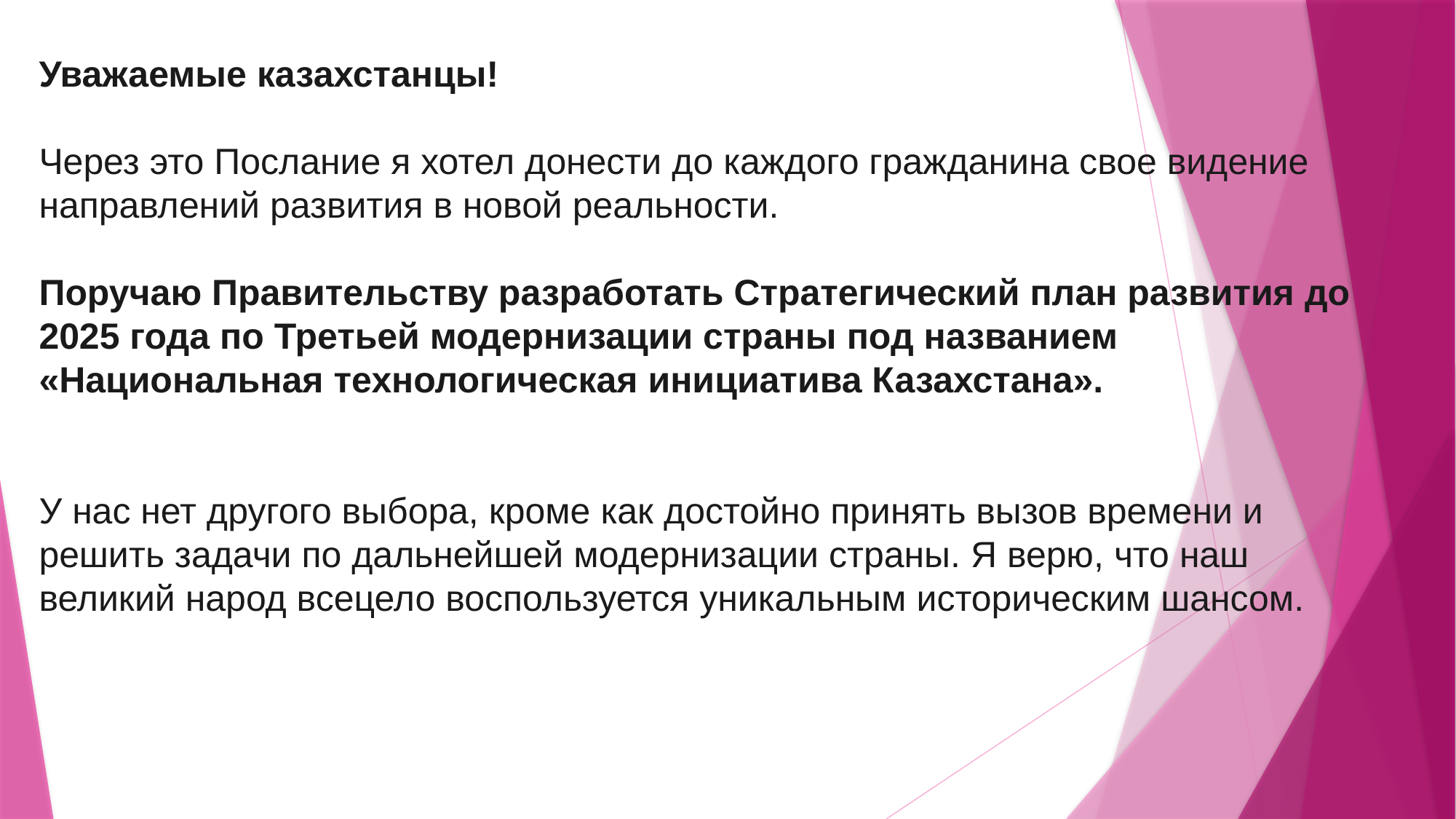

Уважаемые казахстанцы!
Через это Послание я хотел донести до каждого гражданина свое видение направлений развития в новой реальности.
Поручаю Правительству разработать Стратегический план развития до 2025 года по Третьей модернизации страны под названием «Национальная технологическая инициатива Казахстана».

У нас нет другого выбора, кроме как достойно принять вызов времени и решить задачи по дальнейшей модернизации страны. Я верю, что наш великий народ всецело воспользуется уникальным историческим шансом.